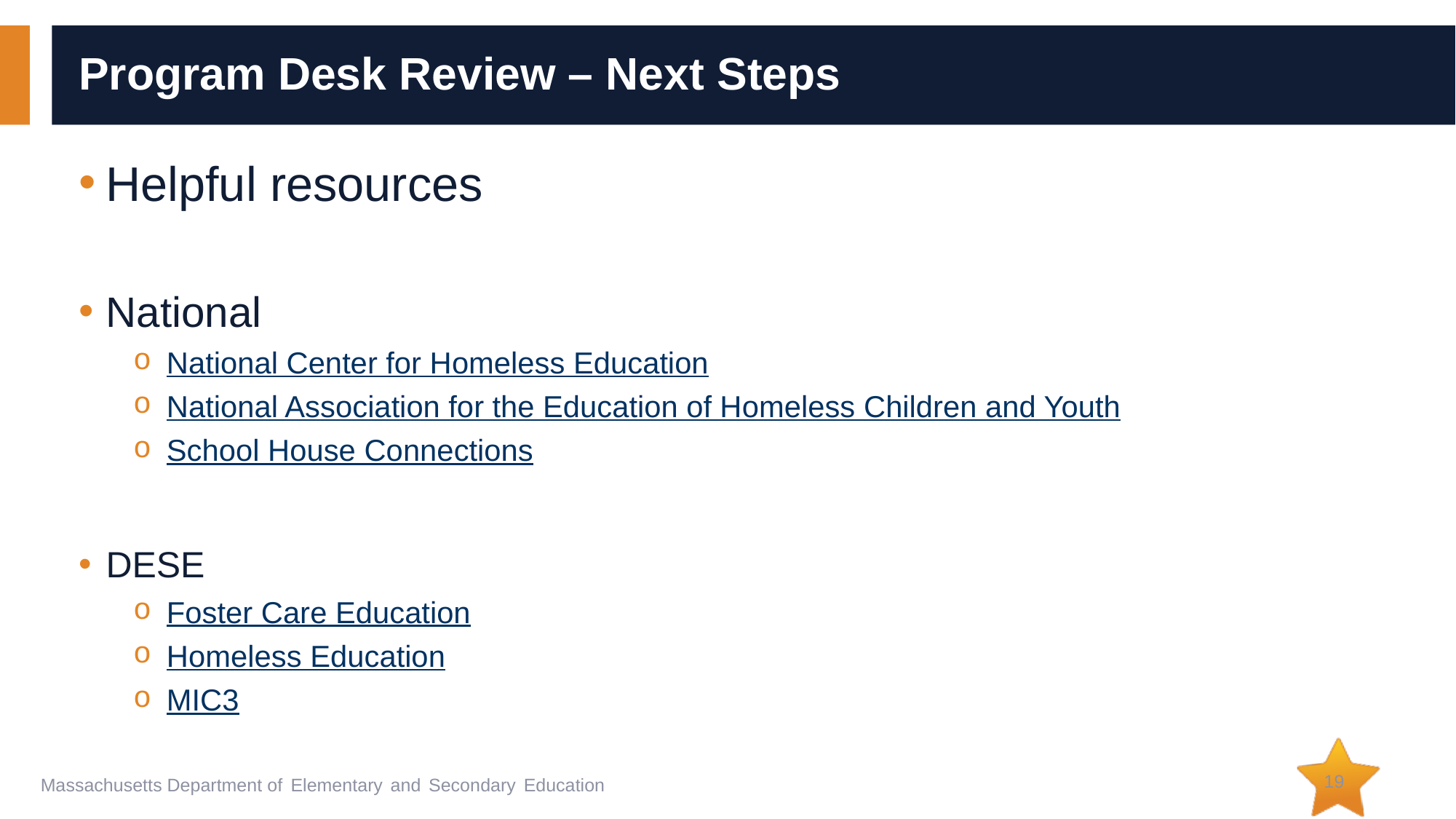

# Program Desk Review – Next Steps
Helpful resources

National
National Center for Homeless Education
National Association for the Education of Homeless Children and Youth
School House Connections

DESE
Foster Care Education
Homeless Education
MIC3

19